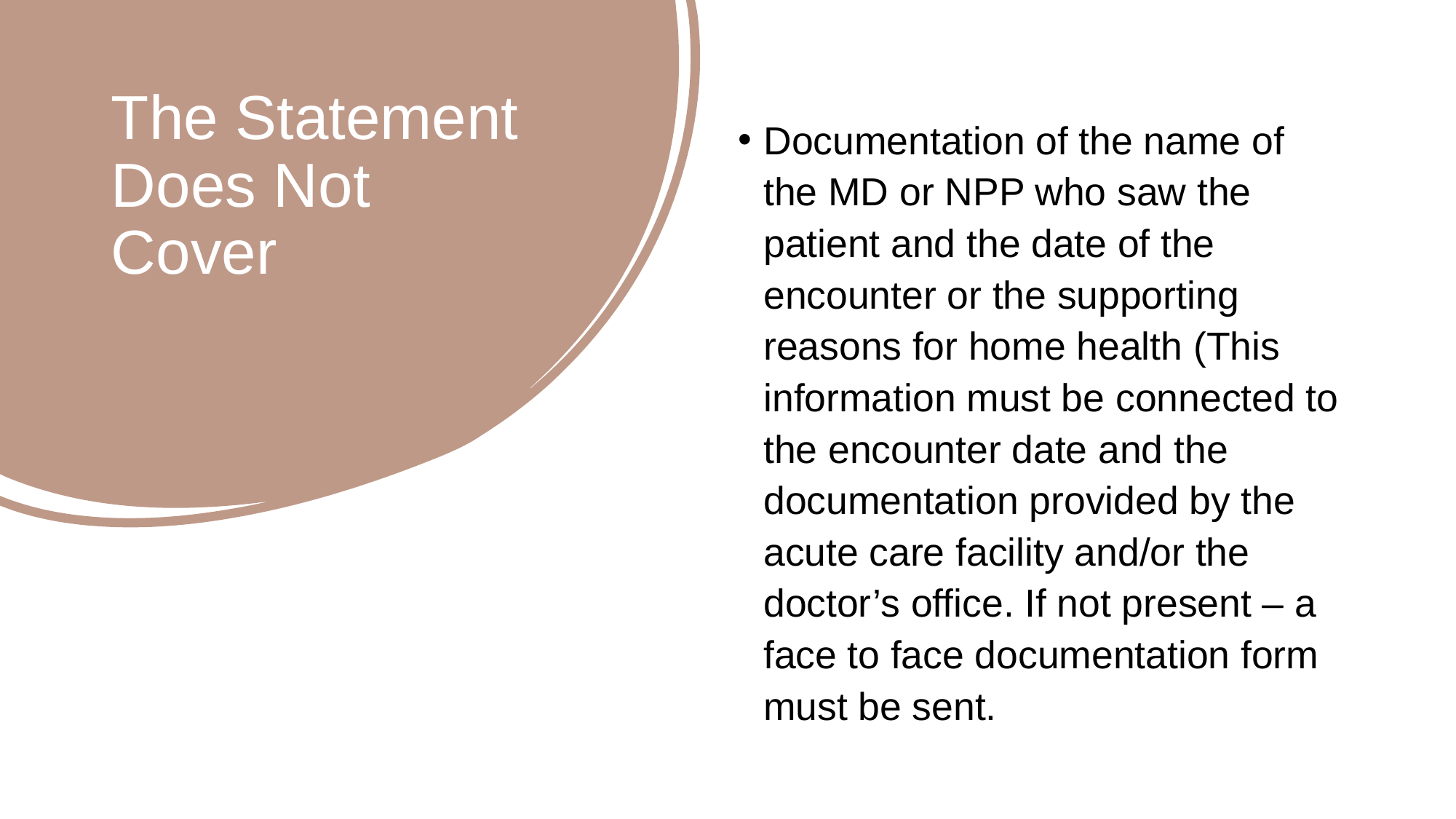

# The Statement Does Not Cover
Documentation of the name of the MD or NPP who saw the patient and the date of the encounter or the supporting reasons for home health (This information must be connected to the encounter date and the documentation provided by the acute care facility and/or the doctor’s office. If not present – a face to face documentation form must be sent.